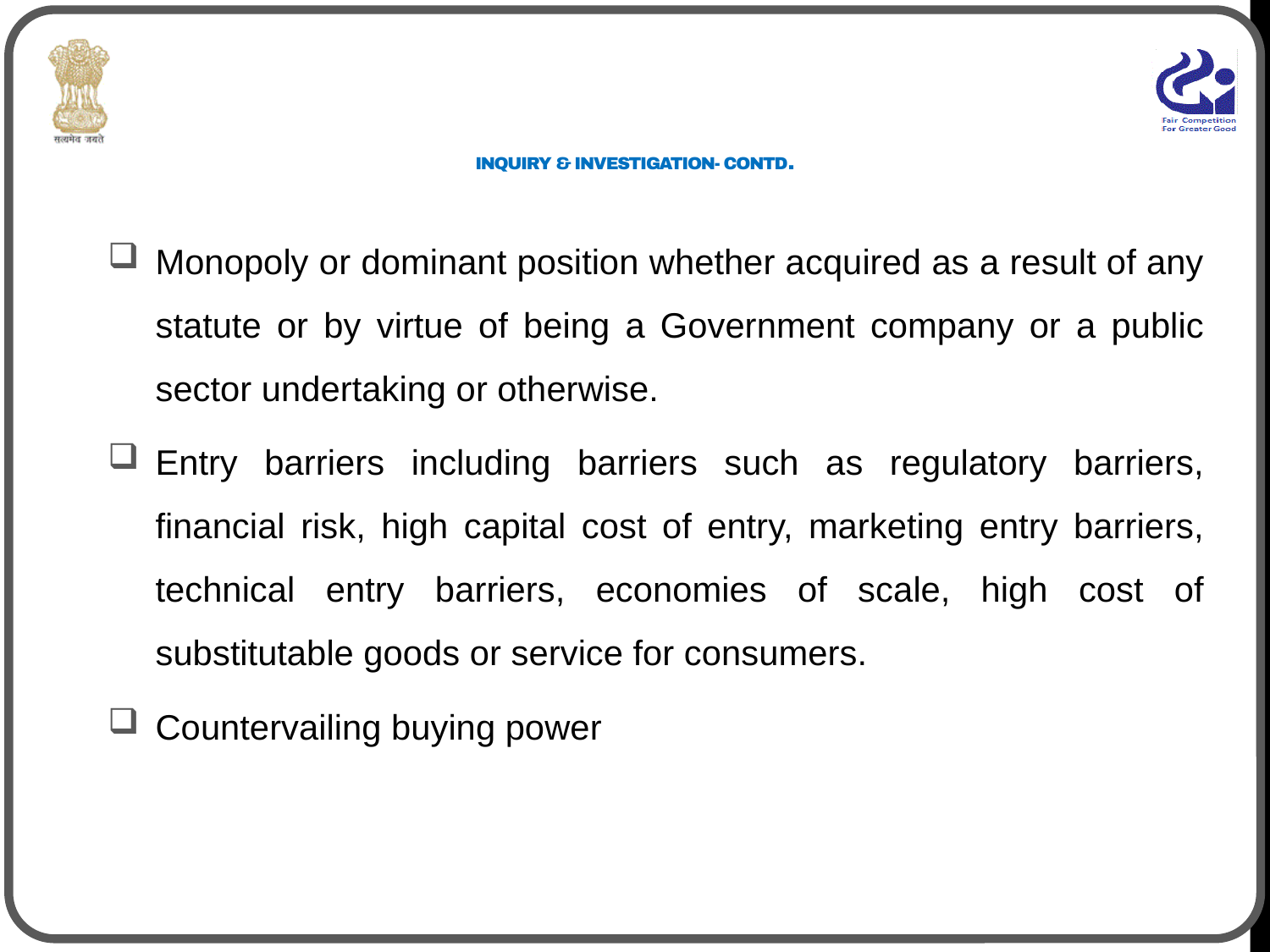

# INQUIRY & INVESTIGATION- CONTD.
Monopoly or dominant position whether acquired as a result of any statute or by virtue of being a Government company or a public sector undertaking or otherwise.
Entry barriers including barriers such as regulatory barriers, financial risk, high capital cost of entry, marketing entry barriers, technical entry barriers, economies of scale, high cost of substitutable goods or service for consumers.
Countervailing buying power